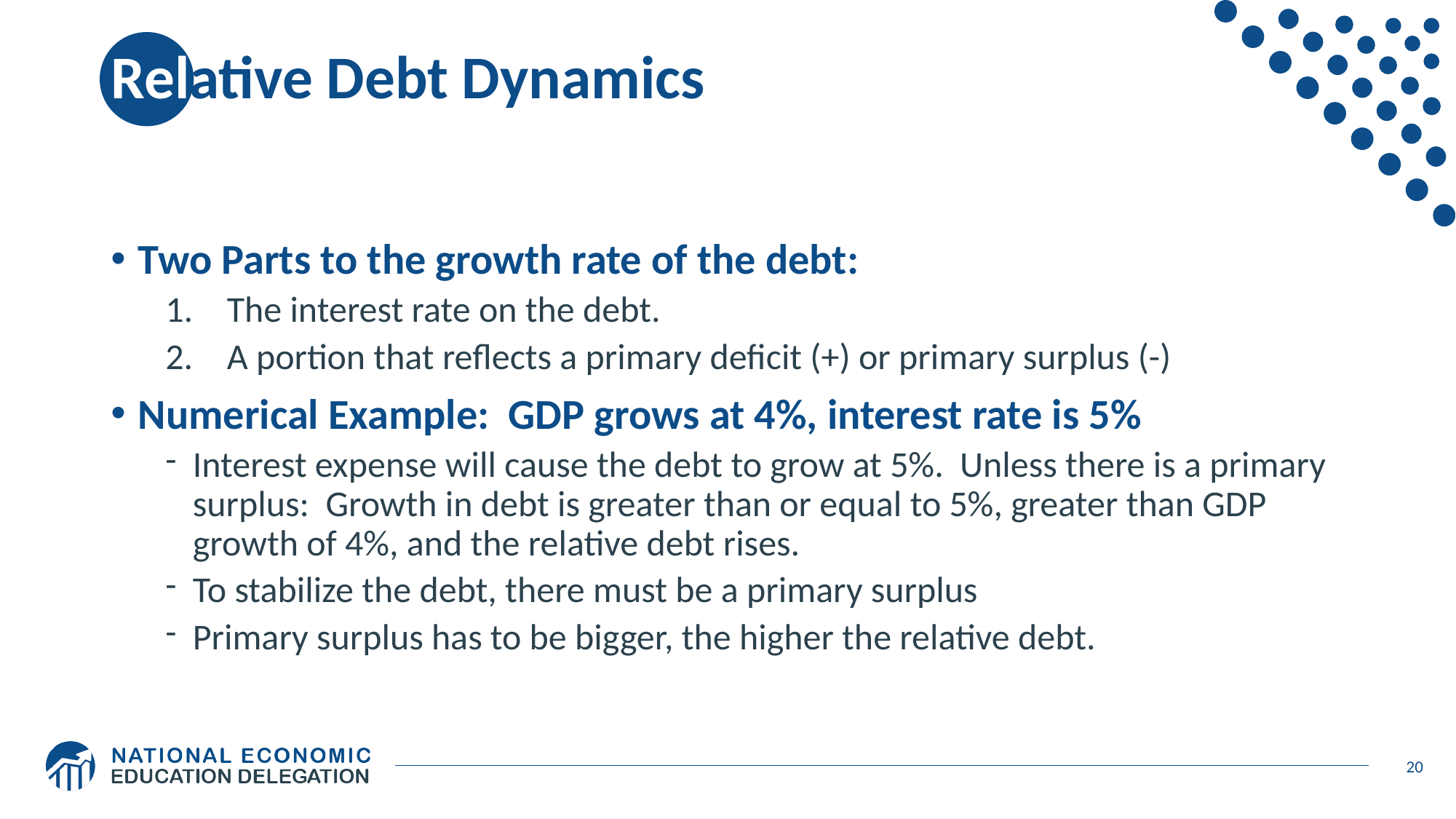

# Relative Debt Dynamics
Two Parts to the growth rate of the debt:
The interest rate on the debt.
A portion that reflects a primary deficit (+) or primary surplus (-)
Numerical Example:  GDP grows at 4%, interest rate is 5%
Interest expense will cause the debt to grow at 5%.  Unless there is a primary surplus:  Growth in debt is greater than or equal to 5%, greater than GDP growth of 4%, and the relative debt rises.
To stabilize the debt, there must be a primary surplus
Primary surplus has to be bigger, the higher the relative debt.
20